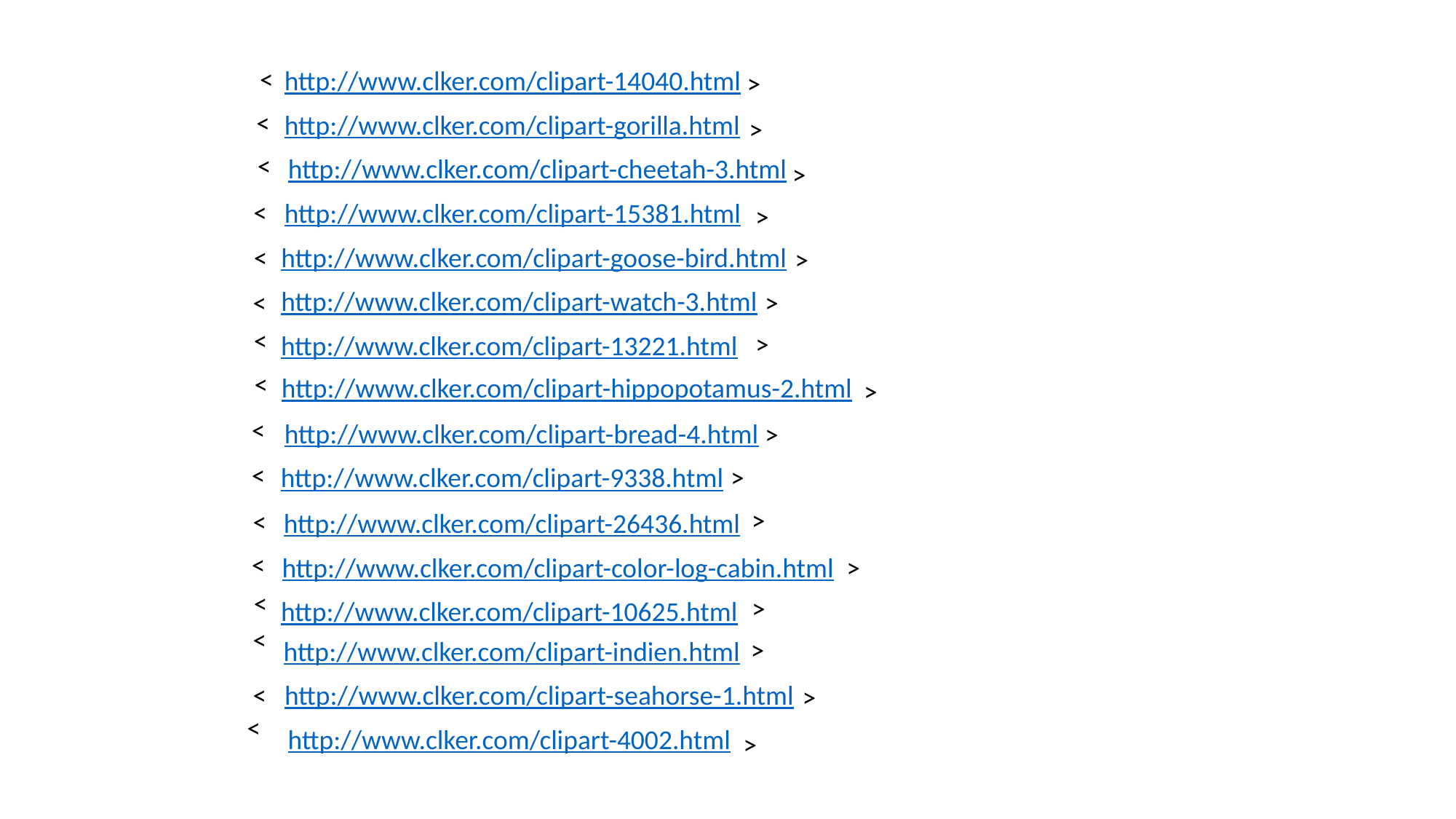

<
http://www.clker.com/clipart-14040.html
>
<
http://www.clker.com/clipart-gorilla.html
>
<
http://www.clker.com/clipart-cheetah-3.html
>
<
http://www.clker.com/clipart-15381.html
>
http://www.clker.com/clipart-goose-bird.html
<
>
http://www.clker.com/clipart-watch-3.html
<
>
<
>
http://www.clker.com/clipart-13221.html
<
http://www.clker.com/clipart-hippopotamus-2.html
>
<
http://www.clker.com/clipart-bread-4.html
>
<
>
http://www.clker.com/clipart-9338.html
>
<
http://www.clker.com/clipart-26436.html
<
>
http://www.clker.com/clipart-color-log-cabin.html
<
>
http://www.clker.com/clipart-10625.html
<
>
http://www.clker.com/clipart-indien.html
<
http://www.clker.com/clipart-seahorse-1.html
>
<
http://www.clker.com/clipart-4002.html
>